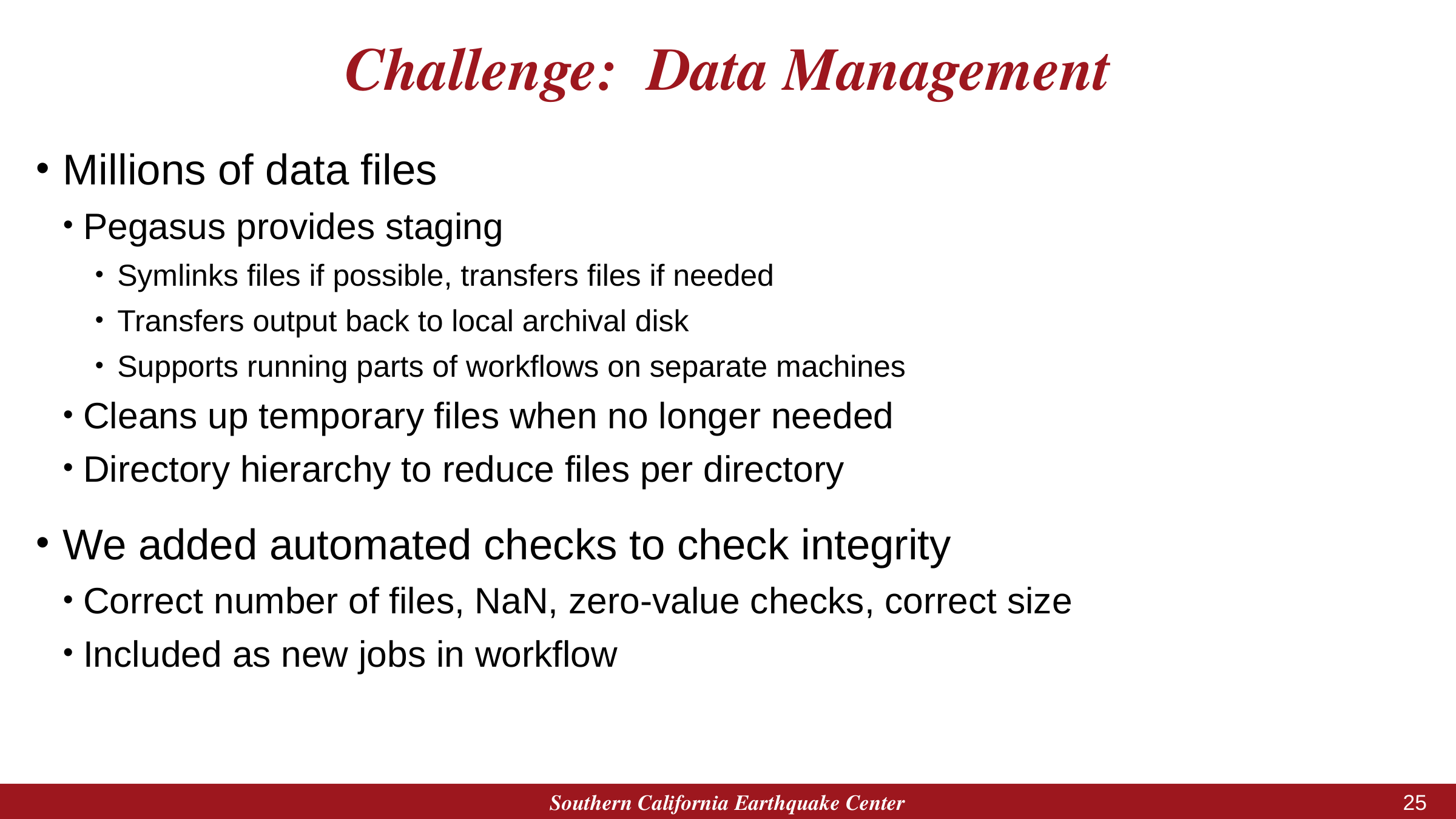

# Challenge:  Data Management
Millions of data files
Pegasus provides staging
Symlinks files if possible, transfers files if needed
Transfers output back to local archival disk
Supports running parts of workflows on separate machines
Cleans up temporary files when no longer needed
Directory hierarchy to reduce files per directory
We added automated checks to check integrity
Correct number of files, NaN, zero-value checks, correct size
Included as new jobs in workflow
Southern California Earthquake Center
25